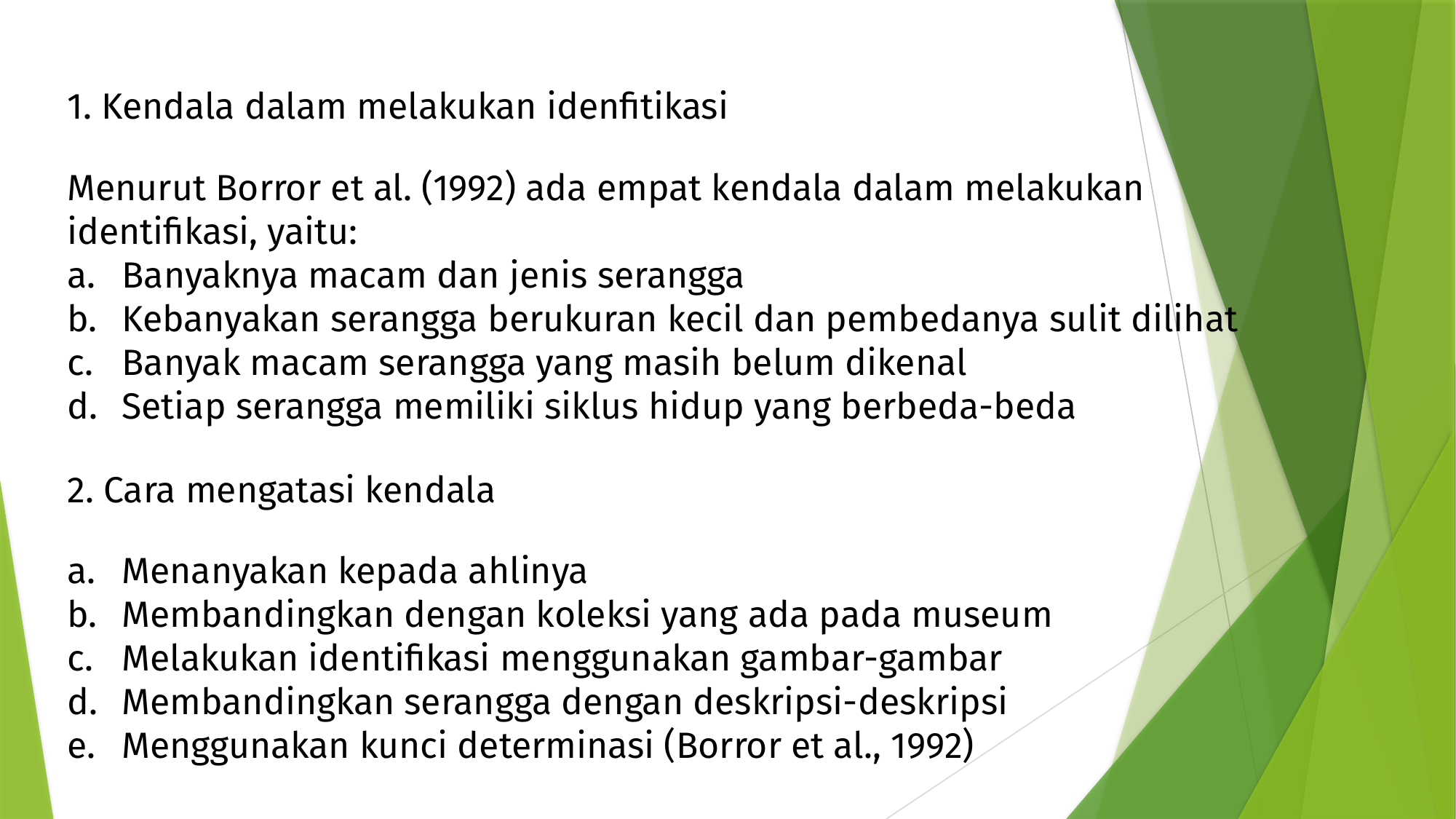

1. Kendala dalam melakukan idenfitikasi
Menurut Borror et al. (1992) ada empat kendala dalam melakukan identifikasi, yaitu:
Banyaknya macam dan jenis serangga
Kebanyakan serangga berukuran kecil dan pembedanya sulit dilihat
Banyak macam serangga yang masih belum dikenal
Setiap serangga memiliki siklus hidup yang berbeda-beda
2. Cara mengatasi kendala
Menanyakan kepada ahlinya
Membandingkan dengan koleksi yang ada pada museum
Melakukan identifikasi menggunakan gambar-gambar
Membandingkan serangga dengan deskripsi-deskripsi
Menggunakan kunci determinasi (Borror et al., 1992)